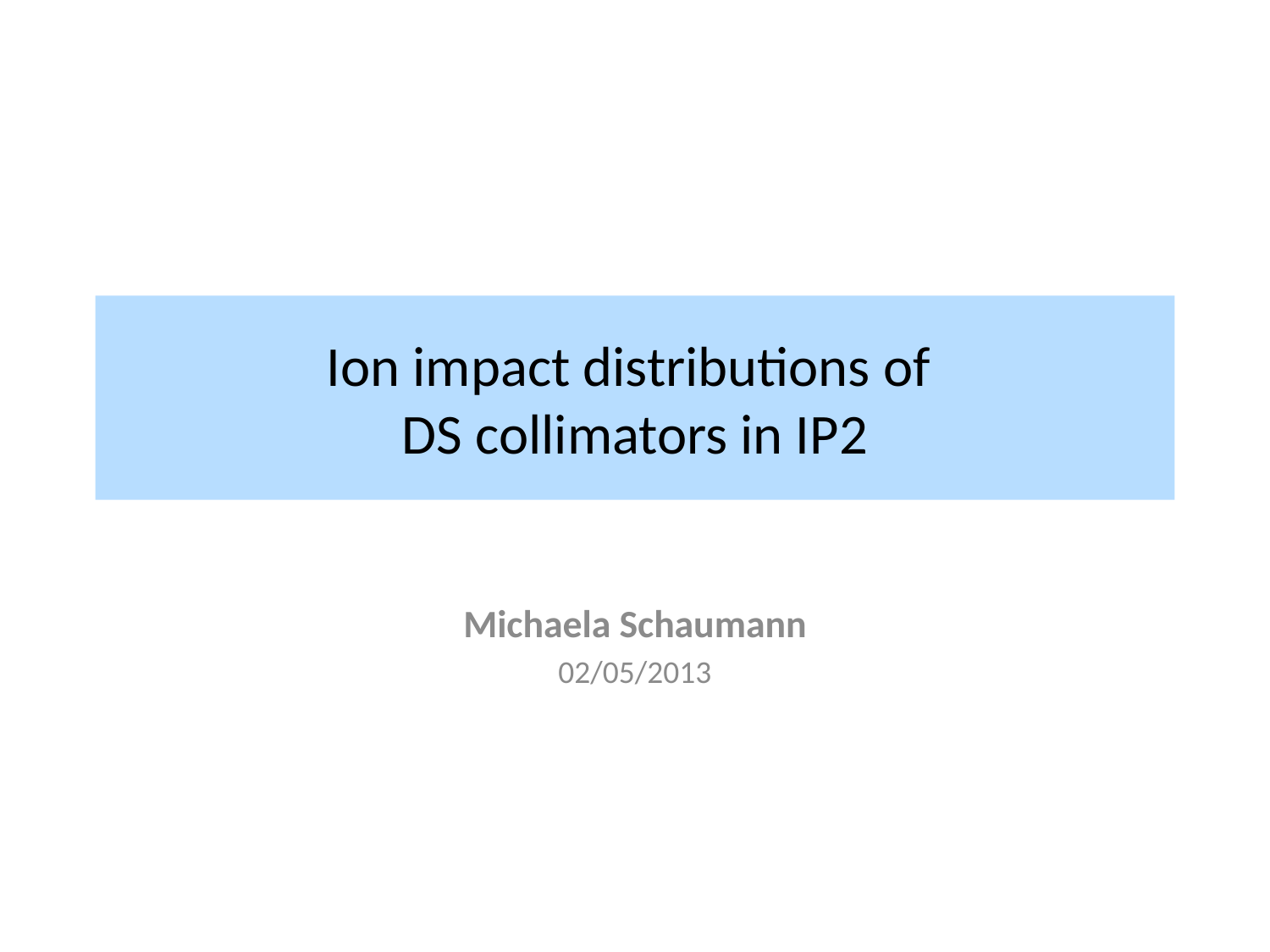

# Ion impact distributions of DS collimators in IP2
Michaela Schaumann
02/05/2013